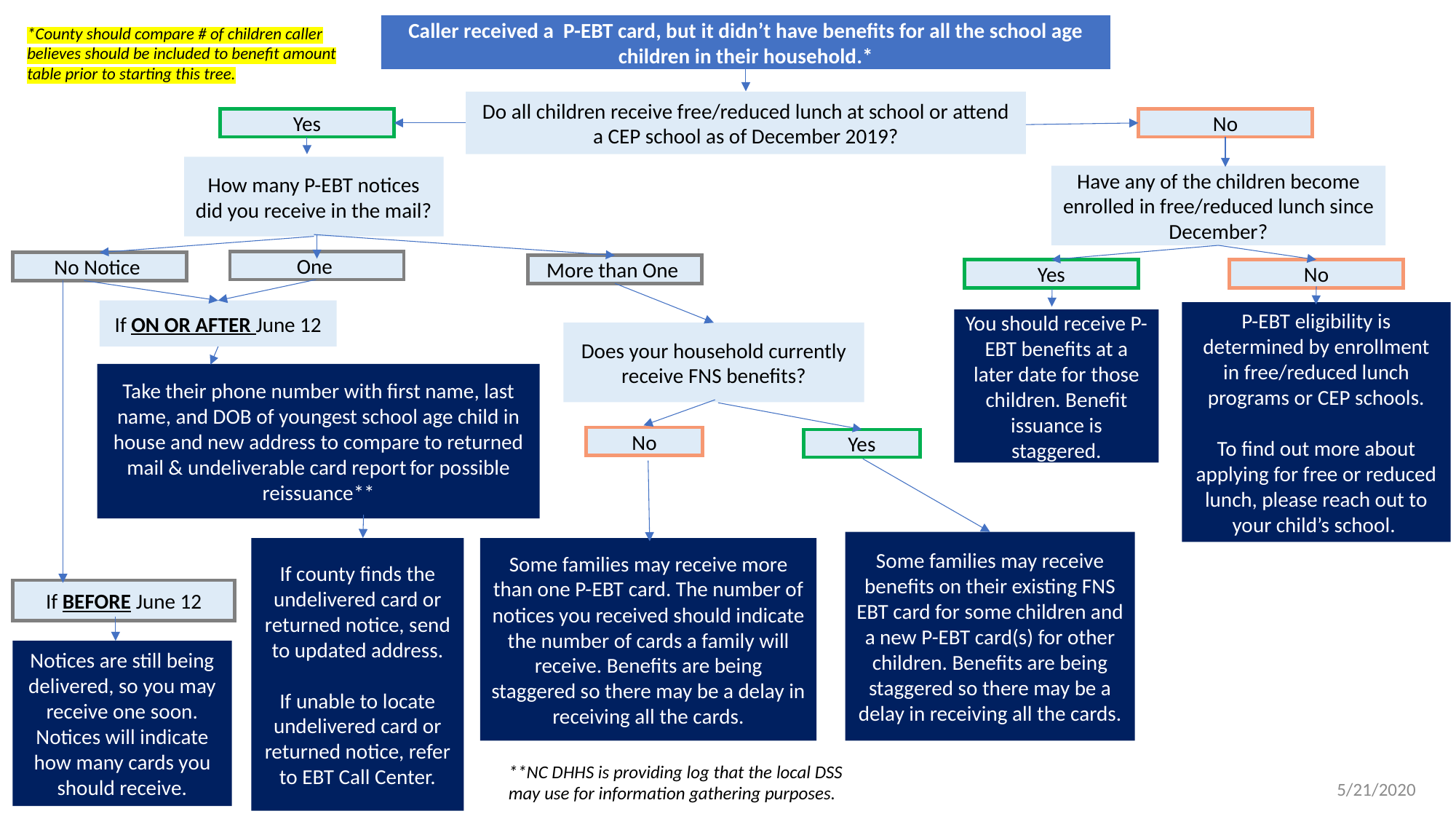

Caller received a  P-EBT card, but it didn’t have benefits for all the school age children in their household.*
*County should compare # of children caller believes should be included to benefit amount table prior to starting this tree.
Do all children receive free/reduced lunch at school or attend a CEP school as of December 2019?
Yes
No
How many P-EBT notices did you receive in the mail?
Have any of the children become enrolled in free/reduced lunch since December?
One
No Notice
More than One
Yes
No
If ON OR AFTER June 12
P-EBT eligibility is determined by enrollment in free/reduced lunch programs or CEP schools.

To find out more about applying for free or reduced lunch, please reach out to your child’s school.
You should receive P-EBT benefits at a later date for those children. Benefit issuance is staggered.
Does your household currently receive FNS benefits?
Take their phone number with first name, last name, and DOB of youngest school age child in house and new address to compare to returned mail & undeliverable card report for possible reissuance**
No
Yes
Some families may receive benefits on their existing FNS EBT card for some children and a new P-EBT card(s) for other children. Benefits are being staggered so there may be a delay in receiving all the cards.
Some families may receive more than one P-EBT card. The number of notices you received should indicate the number of cards a family will receive. Benefits are being staggered so there may be a delay in receiving all the cards.
If county finds the undelivered card or returned notice, send to updated address.

If unable to locate undelivered card or returned notice, refer to EBT Call Center.
If BEFORE June 12
Notices are still being delivered, so you may receive one soon. Notices will indicate how many cards you should receive.
**NC DHHS is providing log that the local DSS may use for information gathering purposes.
5/21/2020